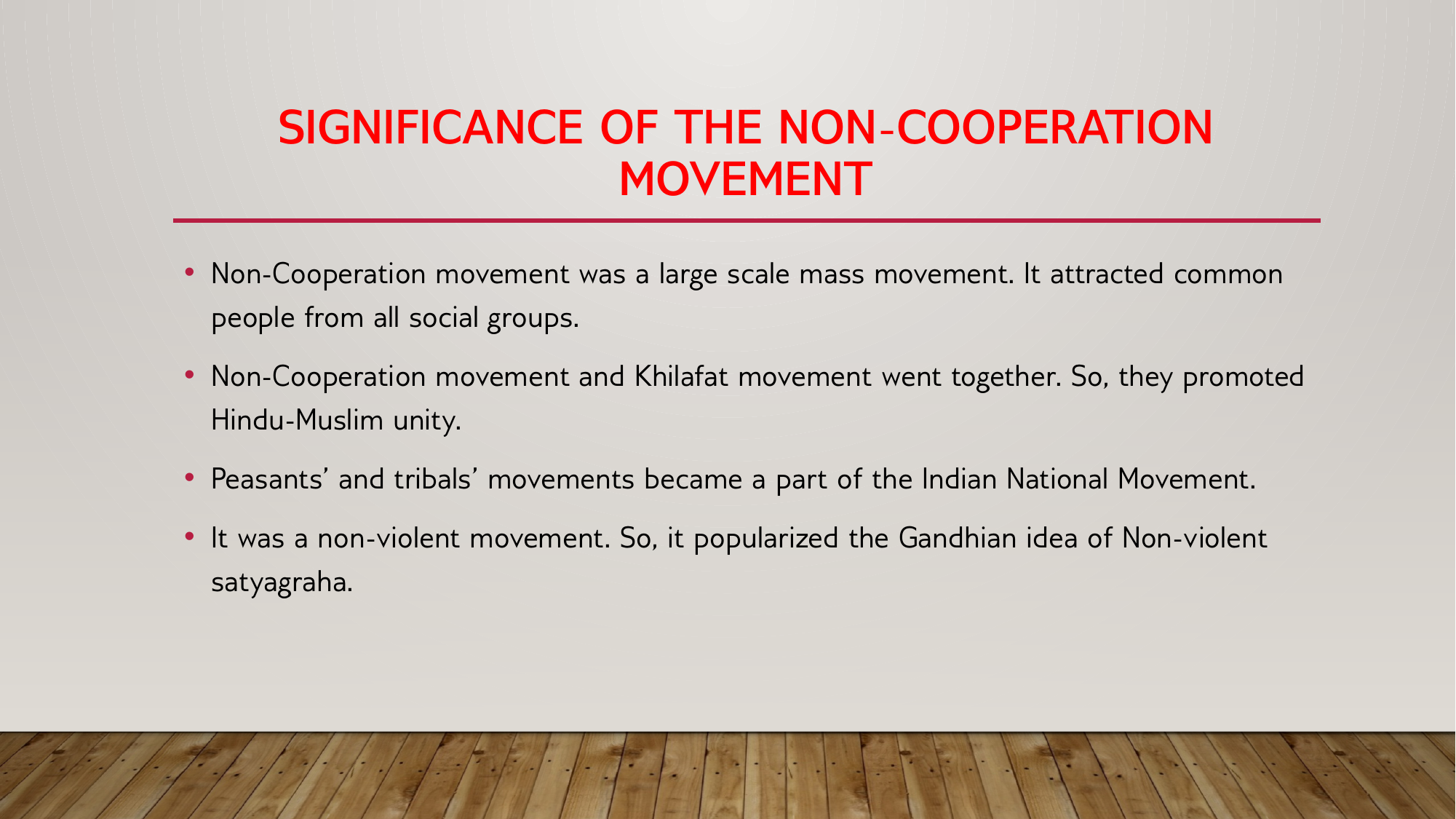

# Significance of the non-cooperation movement
Non-Cooperation movement was a large scale mass movement. It attracted common people from all social groups.
Non-Cooperation movement and Khilafat movement went together. So, they promoted Hindu-Muslim unity.
Peasants’ and tribals’ movements became a part of the Indian National Movement.
It was a non-violent movement. So, it popularized the Gandhian idea of Non-violent satyagraha.